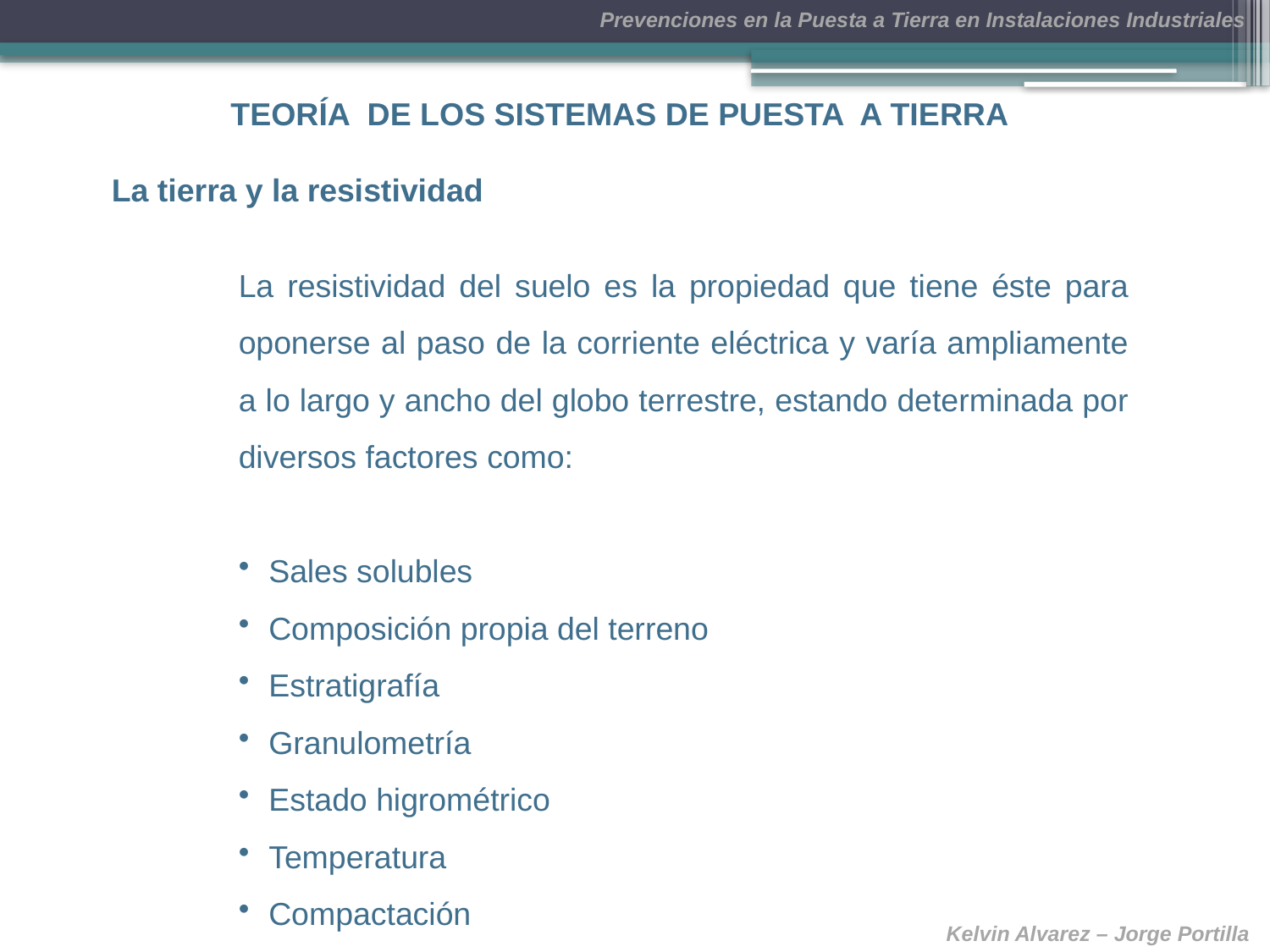

TEORÍA  DE LOS SISTEMAS DE PUESTA  A TIERRA

La tierra y la resistividad

La resistividad del suelo es la propiedad que tiene éste para oponerse al paso de la corriente eléctrica y varía ampliamente a lo largo y ancho del globo terrestre, estando determinada por diversos factores como:

Sales solubles
Composición propia del terreno
Estratigrafía
Granulometría
Estado higrométrico
Temperatura
Compactación